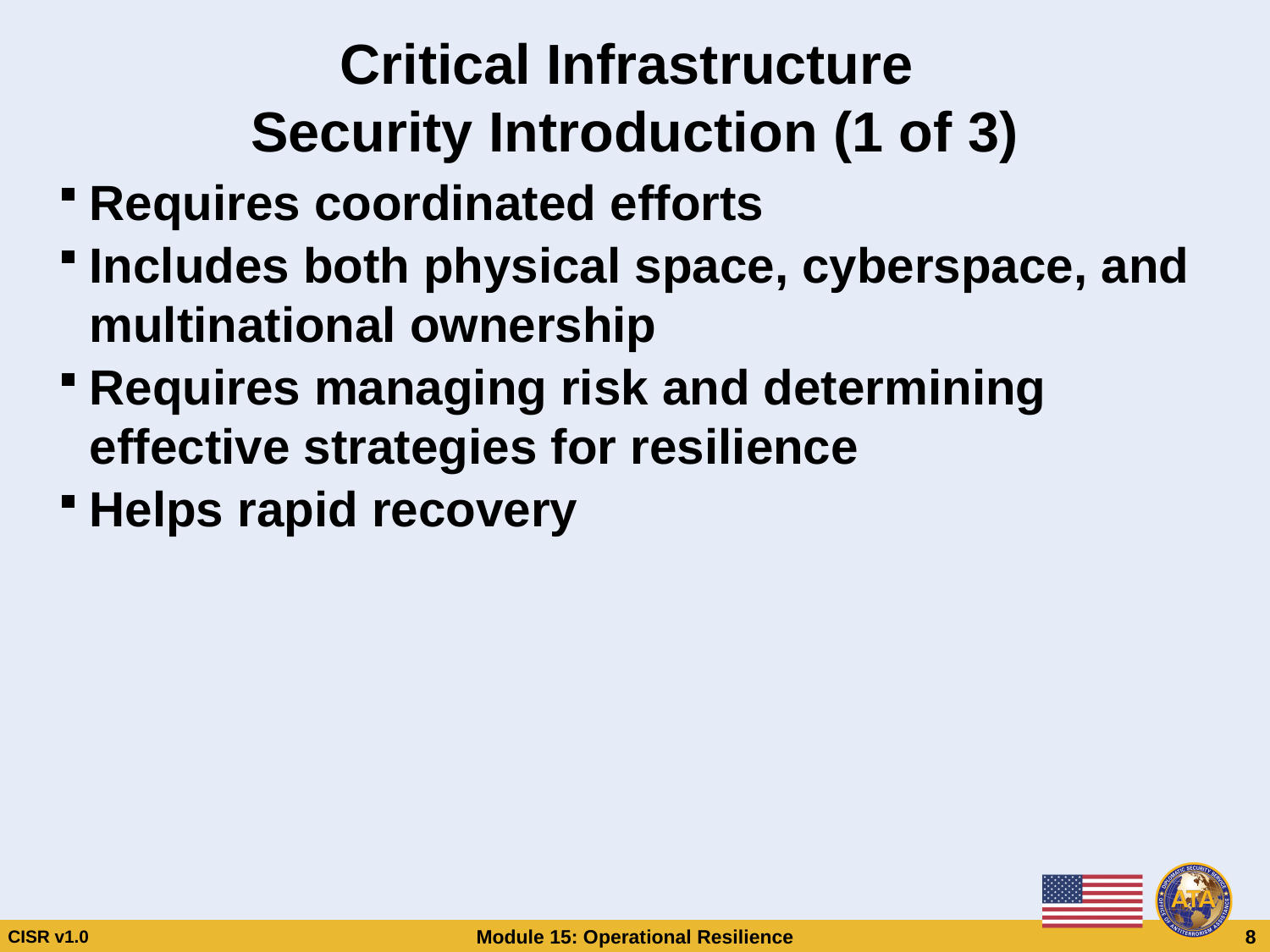

# Critical Infrastructure Security Introduction (1 of 3)
Requires coordinated efforts
Includes both physical space, cyberspace, and multinational ownership
Requires managing risk and determining effective strategies for resilience
Helps rapid recovery

Critical Infrastructure
Security Introduction (1 of 3)
Requires coordinated efforts
Includes both physical space, cyberspace, and multinational ownership
Requires managing risk and determining effective strategies for resilience
Helps rapid recovery

CISR v1.0
Module 15: Operational Resilience
 8